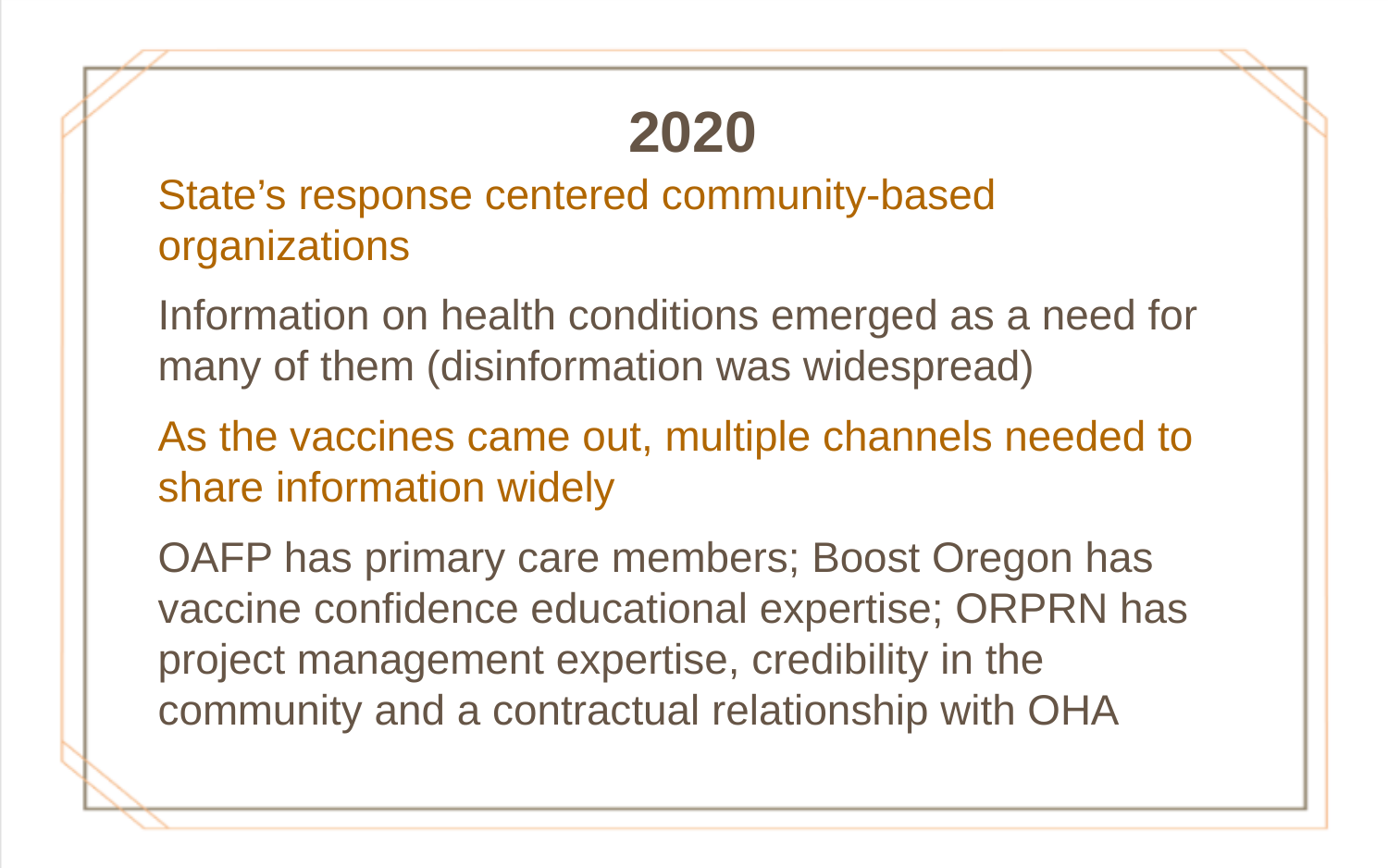

2020
State’s response centered community-based organizations
Information on health conditions emerged as a need for many of them (disinformation was widespread)
As the vaccines came out, multiple channels needed to share information widely
OAFP has primary care members; Boost Oregon has vaccine confidence educational expertise; ORPRN has project management expertise, credibility in the community and a contractual relationship with OHA